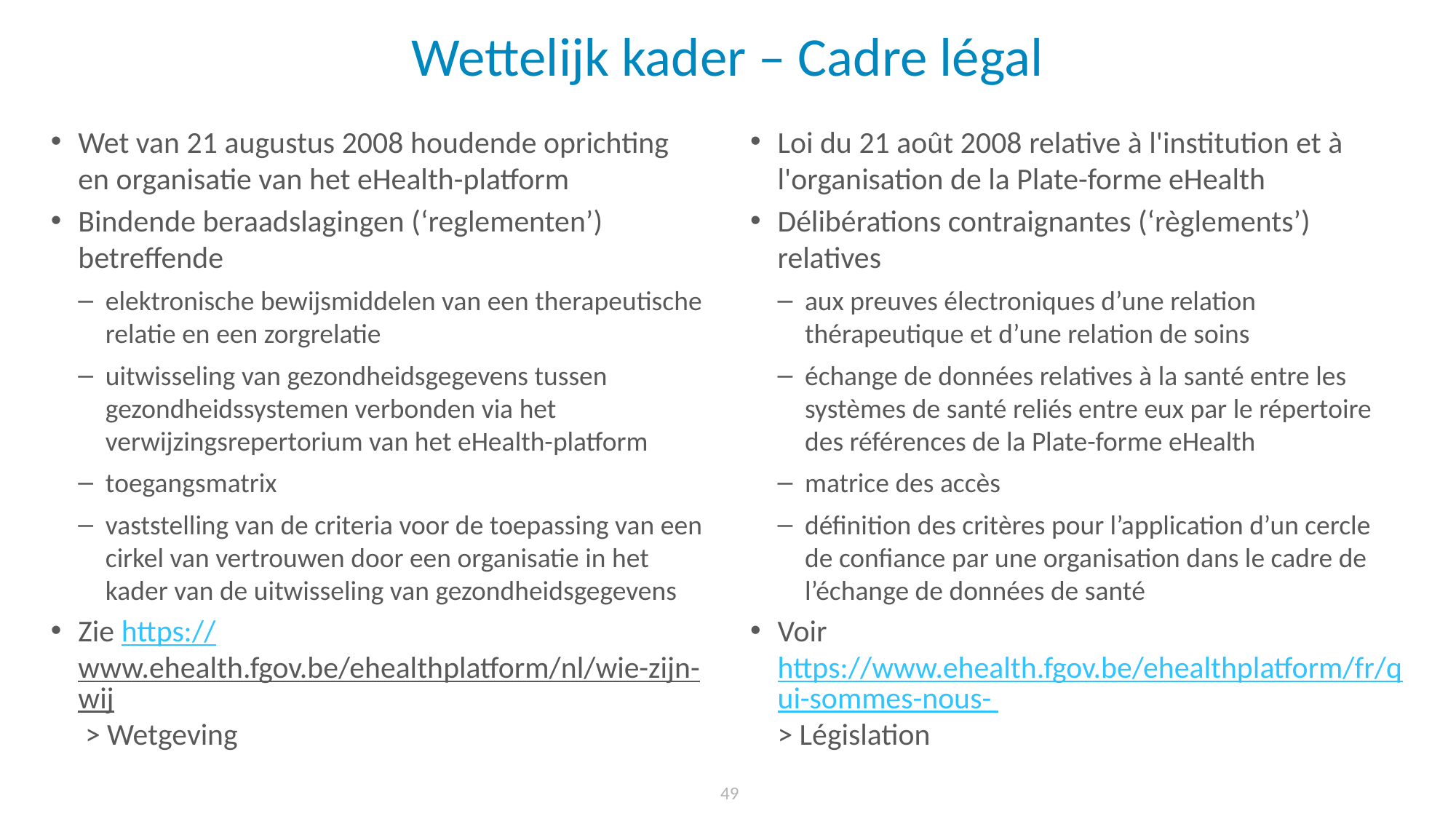

# Wettelijk kader – Cadre légal
Wet van 21 augustus 2008 houdende oprichting en organisatie van het eHealth-platform
Bindende beraadslagingen (‘reglementen’) betreffende
elektronische bewijsmiddelen van een therapeutische relatie en een zorgrelatie
uitwisseling van gezondheidsgegevens tussen gezondheidssystemen verbonden via het verwijzingsrepertorium van het eHealth-platform
toegangsmatrix
vaststelling van de criteria voor de toepassing van een cirkel van vertrouwen door een organisatie in het kader van de uitwisseling van gezondheidsgegevens
Zie https://www.ehealth.fgov.be/ehealthplatform/nl/wie-zijn-wij > Wetgeving
Loi du 21 août 2008 relative à l'institution et à l'organisation de la Plate-forme eHealth
Délibérations contraignantes (‘règlements’) relatives
aux preuves électroniques d’une relation thérapeutique et d’une relation de soins
échange de données relatives à la santé entre les systèmes de santé reliés entre eux par le répertoire des références de la Plate-forme eHealth
matrice des accès
définition des critères pour l’application d’un cercle de confiance par une organisation dans le cadre de l’échange de données de santé
Voir https://www.ehealth.fgov.be/ehealthplatform/fr/qui-sommes-nous- > Législation

49